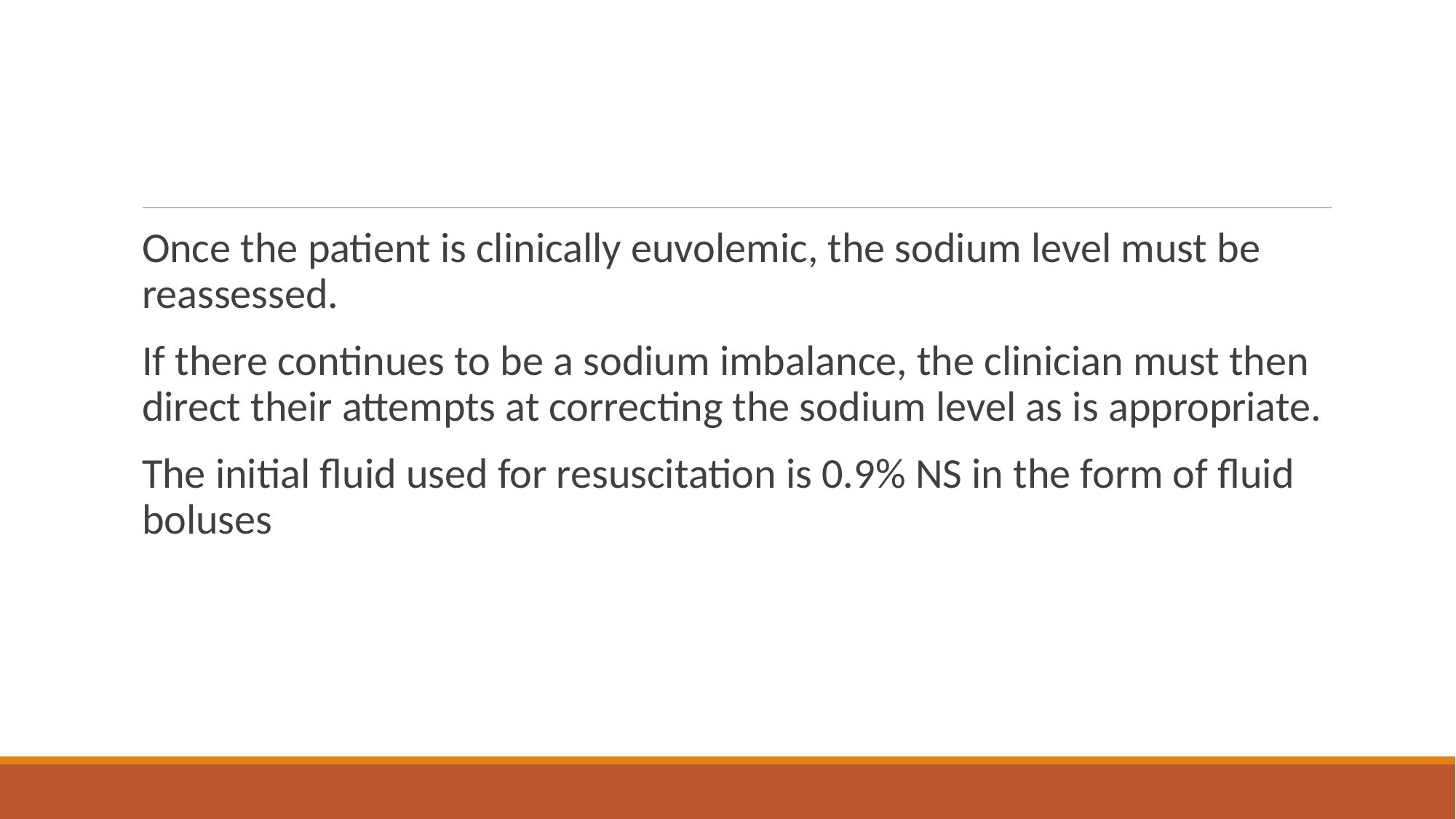

#
Once the patient is clinically euvolemic, the sodium level must be reassessed.
If there continues to be a sodium imbalance, the clinician must then direct their attempts at correcting the sodium level as is appropriate.
The initial fluid used for resuscitation is 0.9% NS in the form of fluid boluses